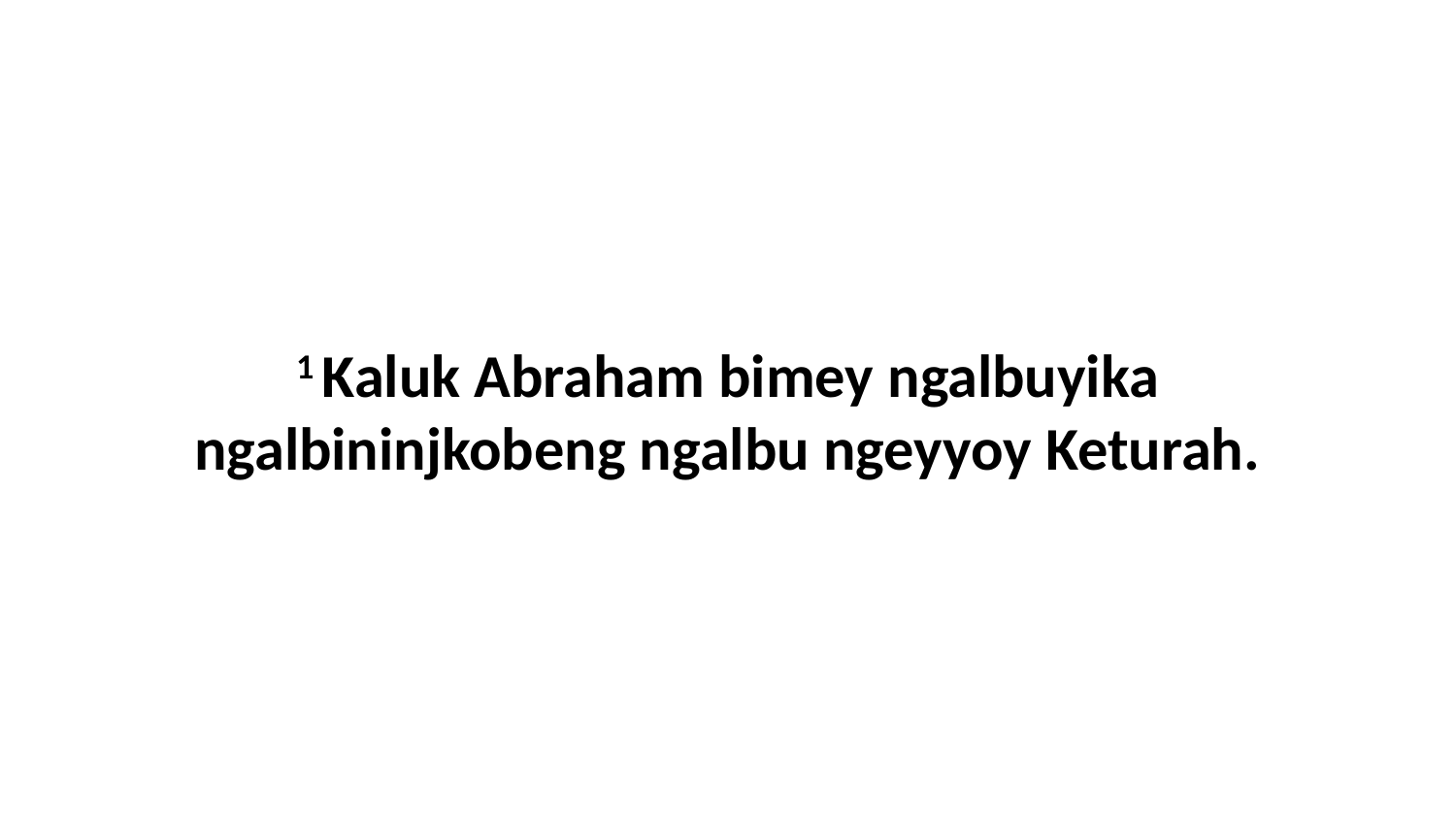

1 Kaluk Abraham bimey ngalbuyika ngalbininjkobeng ngalbu ngeyyoy Keturah.